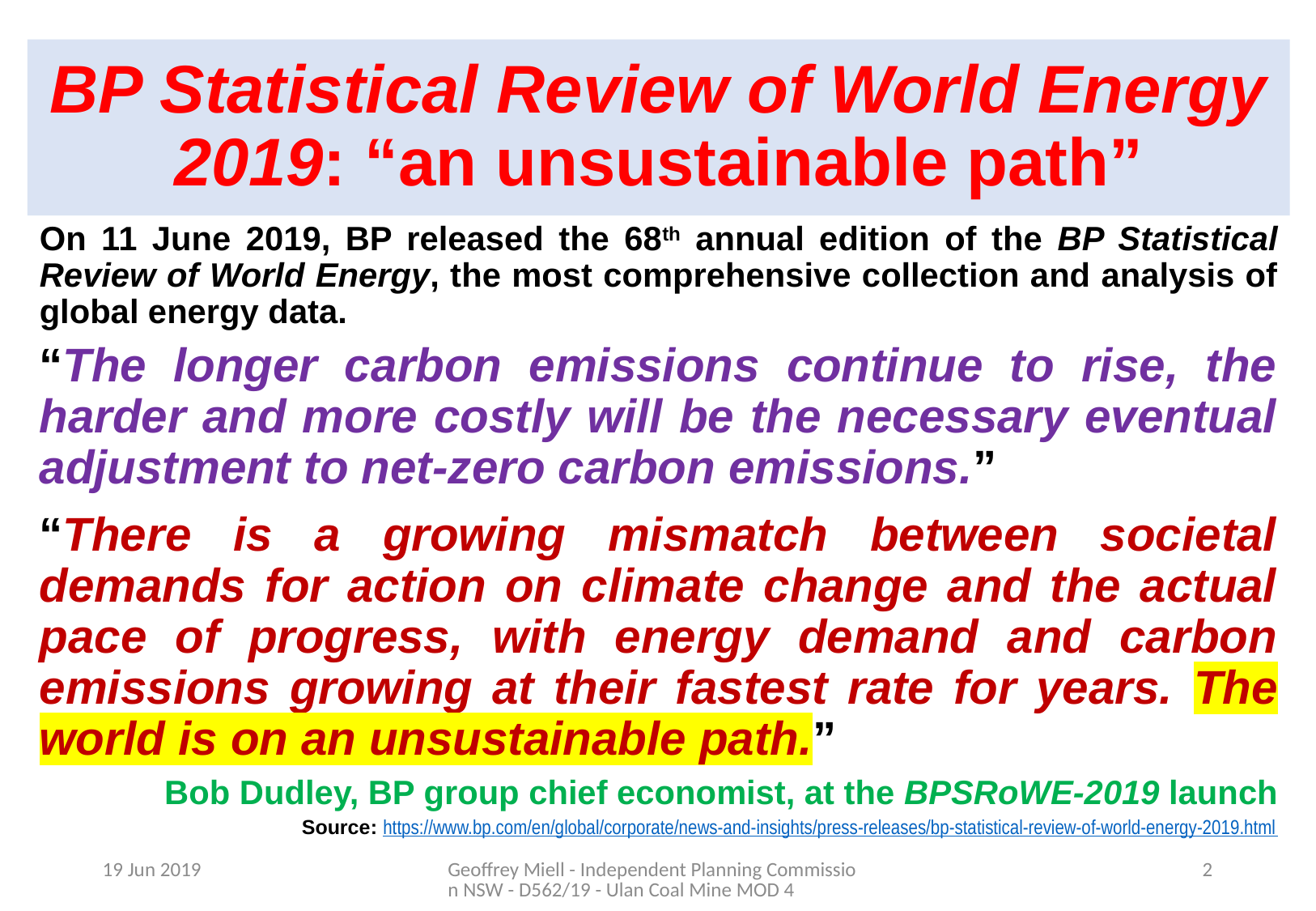

# BP Statistical Review of World Energy 2019: “an unsustainable path”
On 11 June 2019, BP released the 68th annual edition of the BP Statistical Review of World Energy, the most comprehensive collection and analysis of global energy data.
“The longer carbon emissions continue to rise, the harder and more costly will be the necessary eventual adjustment to net-zero carbon emissions.”
“There is a growing mismatch between societal demands for action on climate change and the actual pace of progress, with energy demand and carbon emissions growing at their fastest rate for years. The world is on an unsustainable path.”
Bob Dudley, BP group chief economist, at the BPSRoWE-2019 launch
Source: https://www.bp.com/en/global/corporate/news-and-insights/press-releases/bp-statistical-review-of-world-energy-2019.html
19 Jun 2019
Geoffrey Miell - Independent Planning Commission NSW - D562/19 - Ulan Coal Mine MOD 4
2